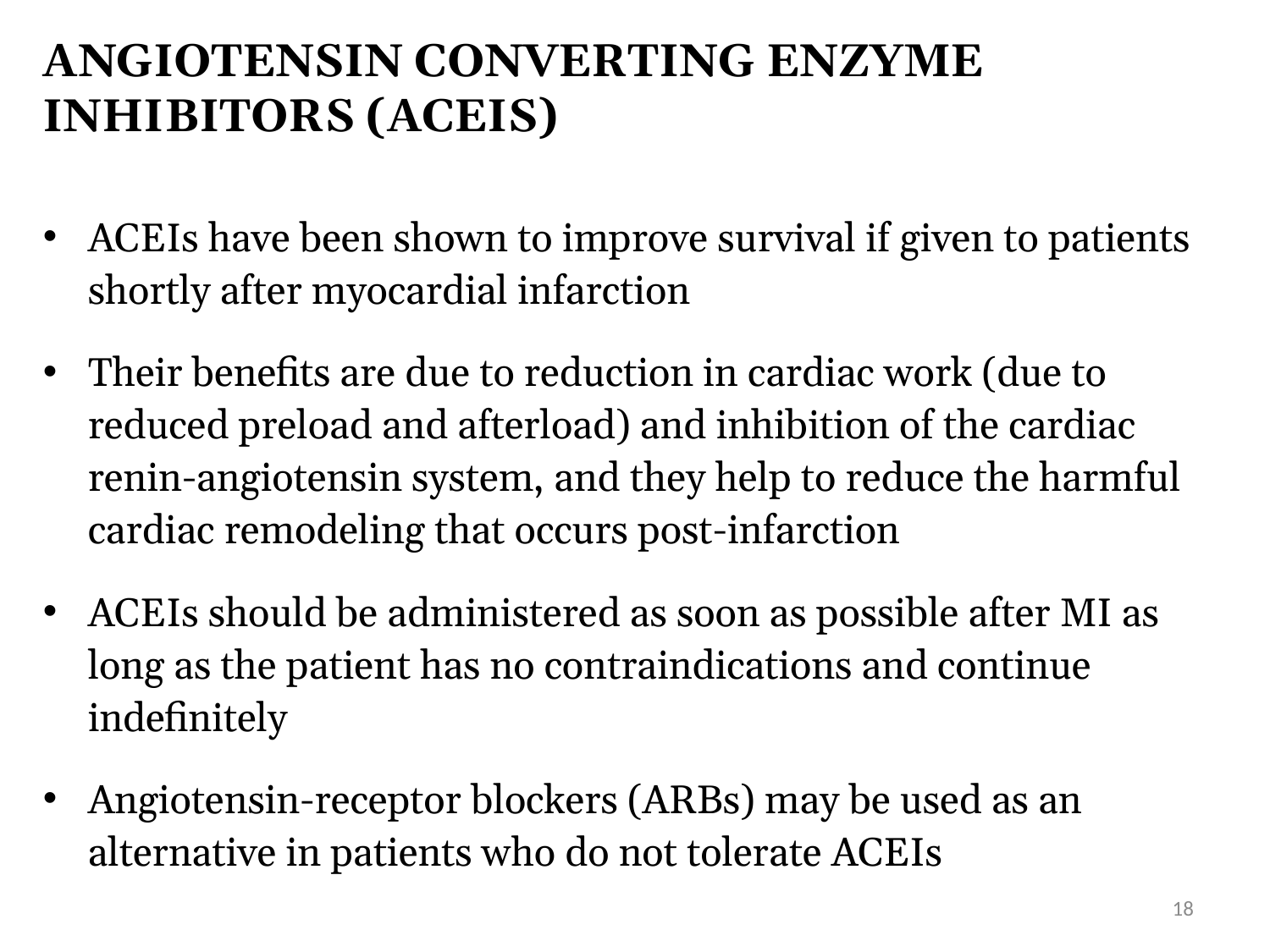

# Angiotensin converting enzyme inhibitors (ACEIs)
ACEIs have been shown to improve survival if given to patients shortly after myocardial infarction
Their benefits are due to reduction in cardiac work (due to reduced preload and afterload) and inhibition of the cardiac renin-angiotensin system, and they help to reduce the harmful cardiac remodeling that occurs post-infarction
ACEIs should be administered as soon as possible after MI as long as the patient has no contraindications and continue indefinitely
Angiotensin-receptor blockers (ARBs) may be used as an alternative in patients who do not tolerate ACEIs
18